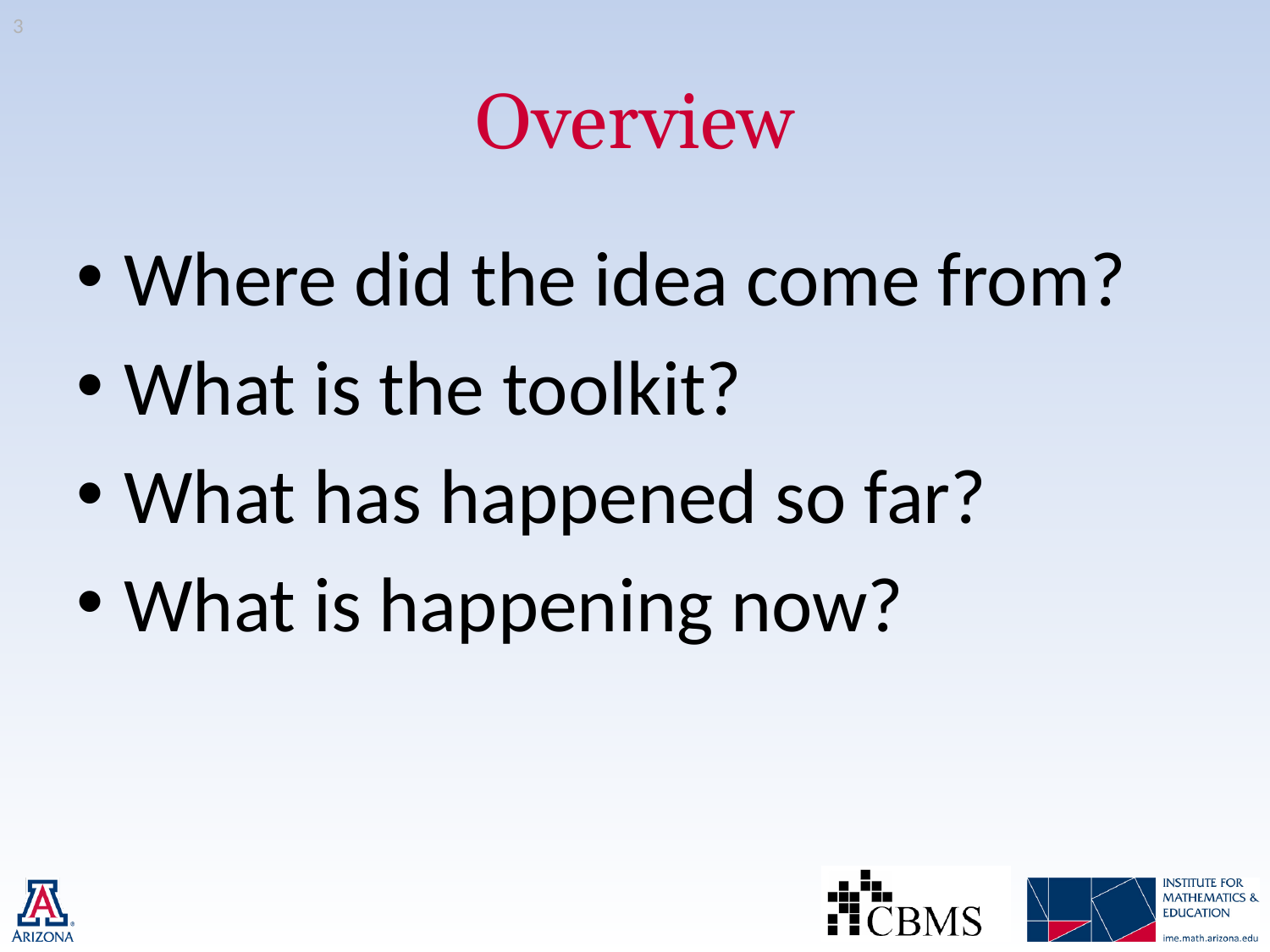

3
# Overview
Where did the idea come from?
What is the toolkit?
What has happened so far?
What is happening now?